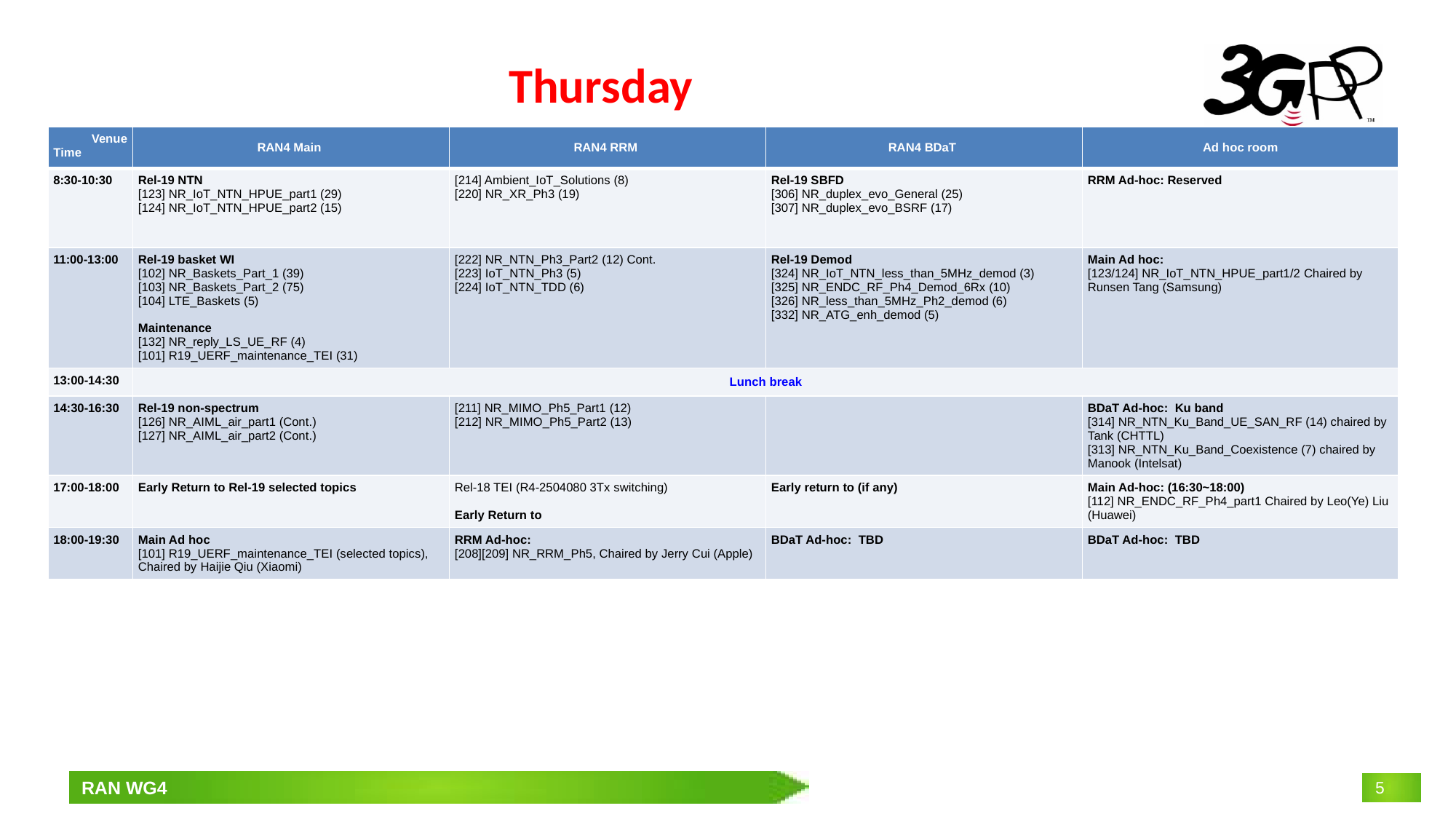

# Thursday
| Venue Time | RAN4 Main | RAN4 RRM | RAN4 BDaT | Ad hoc room |
| --- | --- | --- | --- | --- |
| 8:30-10:30 | Rel-19 NTN [123] NR\_IoT\_NTN\_HPUE\_part1 (29) [124] NR\_IoT\_NTN\_HPUE\_part2 (15) | [214] Ambient\_IoT\_Solutions (8) [220] NR\_XR\_Ph3 (19) | Rel-19 SBFD [306] NR\_duplex\_evo\_General (25) [307] NR\_duplex\_evo\_BSRF (17) | RRM Ad-hoc: Reserved |
| 11:00-13:00 | Rel-19 basket WI [102] NR\_Baskets\_Part\_1 (39) [103] NR\_Baskets\_Part\_2 (75) [104] LTE\_Baskets (5) Maintenance [132] NR\_reply\_LS\_UE\_RF (4) [101] R19\_UERF\_maintenance\_TEI (31) | [222] NR\_NTN\_Ph3\_Part2 (12) Cont. [223] IoT\_NTN\_Ph3 (5) [224] IoT\_NTN\_TDD (6) | Rel-19 Demod [324] NR\_IoT\_NTN\_less\_than\_5MHz\_demod (3) [325] NR\_ENDC\_RF\_Ph4\_Demod\_6Rx (10) [326] NR\_less\_than\_5MHz\_Ph2\_demod (6) [332] NR\_ATG\_enh\_demod (5) | Main Ad hoc: [123/124] NR\_IoT\_NTN\_HPUE\_part1/2 Chaired by Runsen Tang (Samsung) |
| 13:00-14:30 | Lunch break |  |  |  |
| 14:30-16:30 | Rel-19 non-spectrum [126] NR\_AIML\_air\_part1 (Cont.) [127] NR\_AIML\_air\_part2 (Cont.) | [211] NR\_MIMO\_Ph5\_Part1 (12) [212] NR\_MIMO\_Ph5\_Part2 (13) |  | BDaT Ad-hoc: Ku band [314] NR\_NTN\_Ku\_Band\_UE\_SAN\_RF (14) chaired by Tank (CHTTL) [313] NR\_NTN\_Ku\_Band\_Coexistence (7) chaired by Manook (Intelsat) |
| 17:00-18:00 | Early Return to Rel-19 selected topics | Rel-18 TEI (R4-2504080 3Tx switching) Early Return to | Early return to (if any) | Main Ad-hoc: (16:30~18:00) [112] NR\_ENDC\_RF\_Ph4\_part1 Chaired by Leo(Ye) Liu (Huawei) |
| 18:00-19:30 | Main Ad hoc [101] R19\_UERF\_maintenance\_TEI (selected topics), Chaired by Haijie Qiu (Xiaomi) | RRM Ad-hoc: [208][209] NR\_RRM\_Ph5, Chaired by Jerry Cui (Apple) | BDaT Ad-hoc: TBD | BDaT Ad-hoc: TBD |